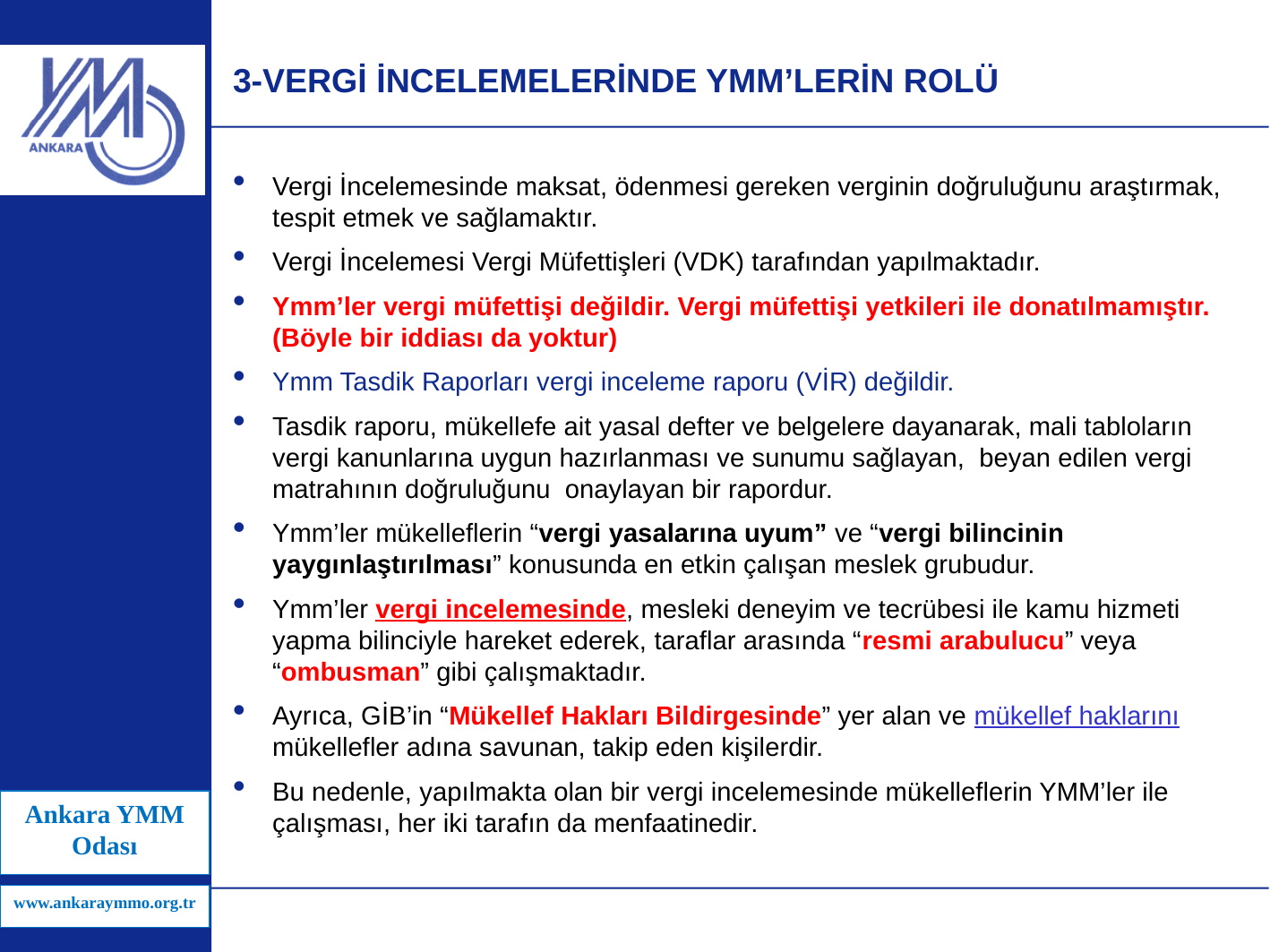

# 3-VERGİ İNCELEMELERİNDE YMM’LERİN ROLÜ
Vergi İncelemesinde maksat, ödenmesi gereken verginin doğruluğunu araştırmak, tespit etmek ve sağlamaktır.
Vergi İncelemesi Vergi Müfettişleri (VDK) tarafından yapılmaktadır.
Ymm’ler vergi müfettişi değildir. Vergi müfettişi yetkileri ile donatılmamıştır. (Böyle bir iddiası da yoktur)
Ymm Tasdik Raporları vergi inceleme raporu (VİR) değildir.
Tasdik raporu, mükellefe ait yasal defter ve belgelere dayanarak, mali tabloların vergi kanunlarına uygun hazırlanması ve sunumu sağlayan,  beyan edilen vergi matrahının doğruluğunu  onaylayan bir rapordur.
Ymm’ler mükelleflerin “vergi yasalarına uyum” ve “vergi bilincinin yaygınlaştırılması” konusunda en etkin çalışan meslek grubudur.
Ymm’ler vergi incelemesinde, mesleki deneyim ve tecrübesi ile kamu hizmeti yapma bilinciyle hareket ederek, taraflar arasında “resmi arabulucu” veya “ombusman” gibi çalışmaktadır.
Ayrıca, GİB’in “Mükellef Hakları Bildirgesinde” yer alan ve mükellef haklarını mükellefler adına savunan, takip eden kişilerdir.
Bu nedenle, yapılmakta olan bir vergi incelemesinde mükelleflerin YMM’ler ile çalışması, her iki tarafın da menfaatinedir.